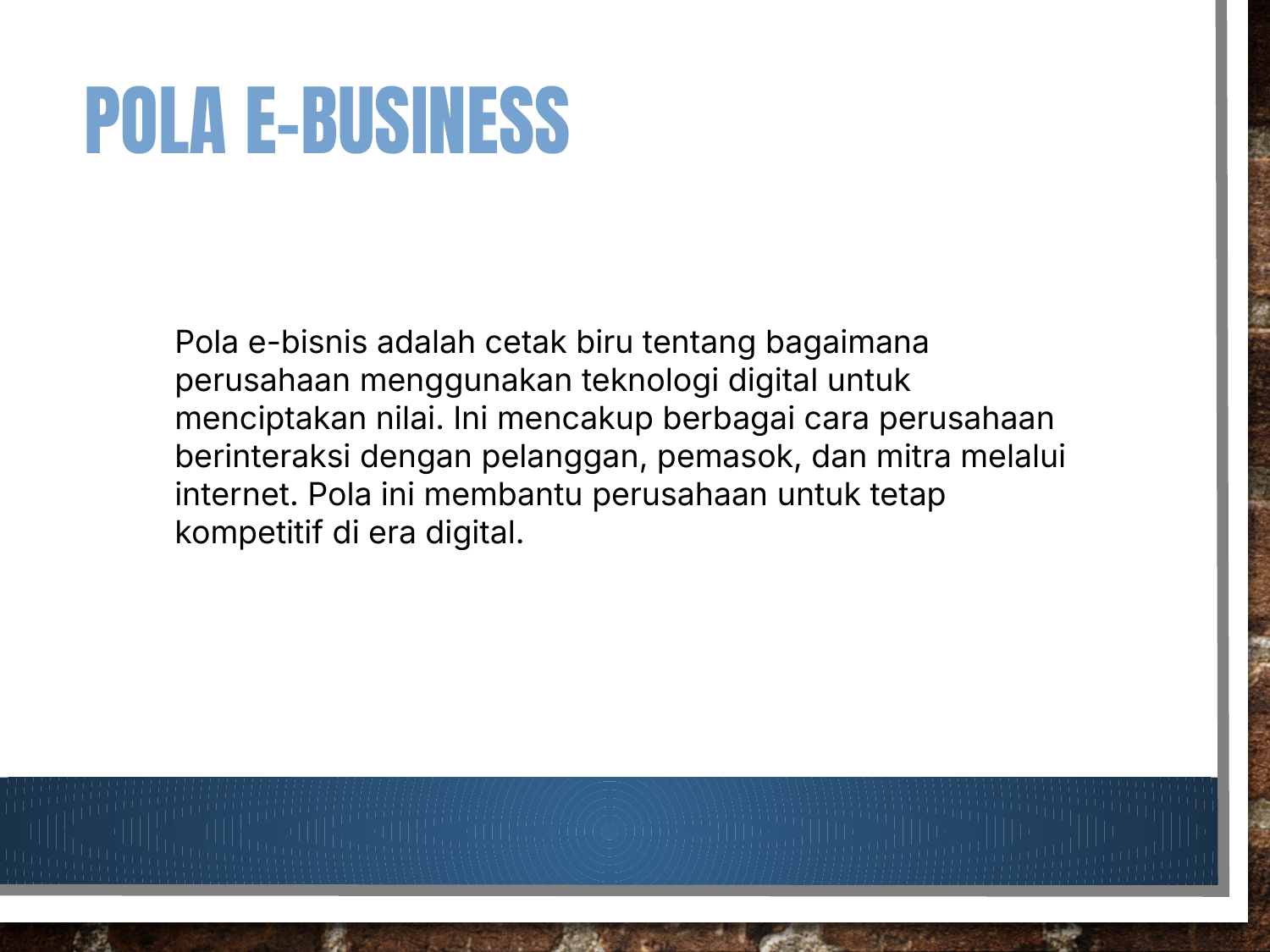

# Pola E-Business
Pola e-bisnis adalah cetak biru tentang bagaimana perusahaan menggunakan teknologi digital untuk menciptakan nilai. Ini mencakup berbagai cara perusahaan berinteraksi dengan pelanggan, pemasok, dan mitra melalui internet. Pola ini membantu perusahaan untuk tetap kompetitif di era digital.